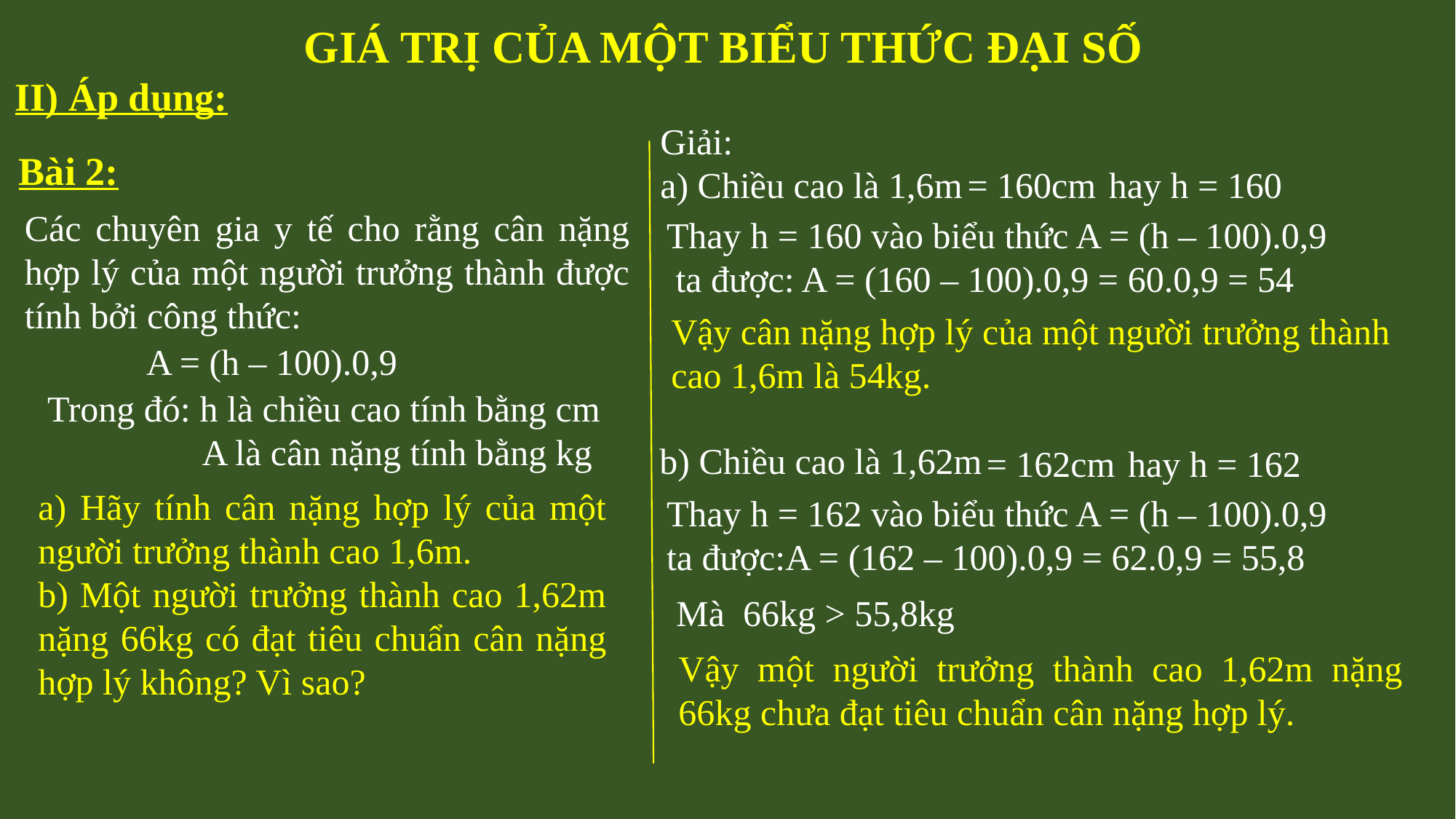

GIÁ TRỊ CỦA MỘT BIỂU THỨC ĐẠI SỐ
II) Áp dụng:
Giải:
a) Chiều cao là 1,6m
Bài 2:
= 160cm
hay h = 160
Các chuyên gia y tế cho rằng cân nặng hợp lý của một người trưởng thành được tính bởi công thức:
Thay h = 160 vào biểu thức A = (h – 100).0,9
 ta được: A = (160 – 100).0,9 = 60.0,9 = 54
Vậy cân nặng hợp lý của một người trưởng thành cao 1,6m là 54kg.
A = (h – 100).0,9
Trong đó: h là chiều cao tính bằng cm
                 A là cân nặng tính bằng kg
b) Chiều cao là 1,62m
= 162cm
hay h = 162
a) Hãy tính cân nặng hợp lý của một người trưởng thành cao 1,6m.
b) Một người trưởng thành cao 1,62m nặng 66kg có đạt tiêu chuẩn cân nặng hợp lý không? Vì sao?
Thay h = 162 vào biểu thức A = (h – 100).0,9
ta được:A = (162 – 100).0,9 = 62.0,9 = 55,8
Mà  66kg > 55,8kg
Vậy một người trưởng thành cao 1,62m nặng 66kg chưa đạt tiêu chuẩn cân nặng hợp lý.